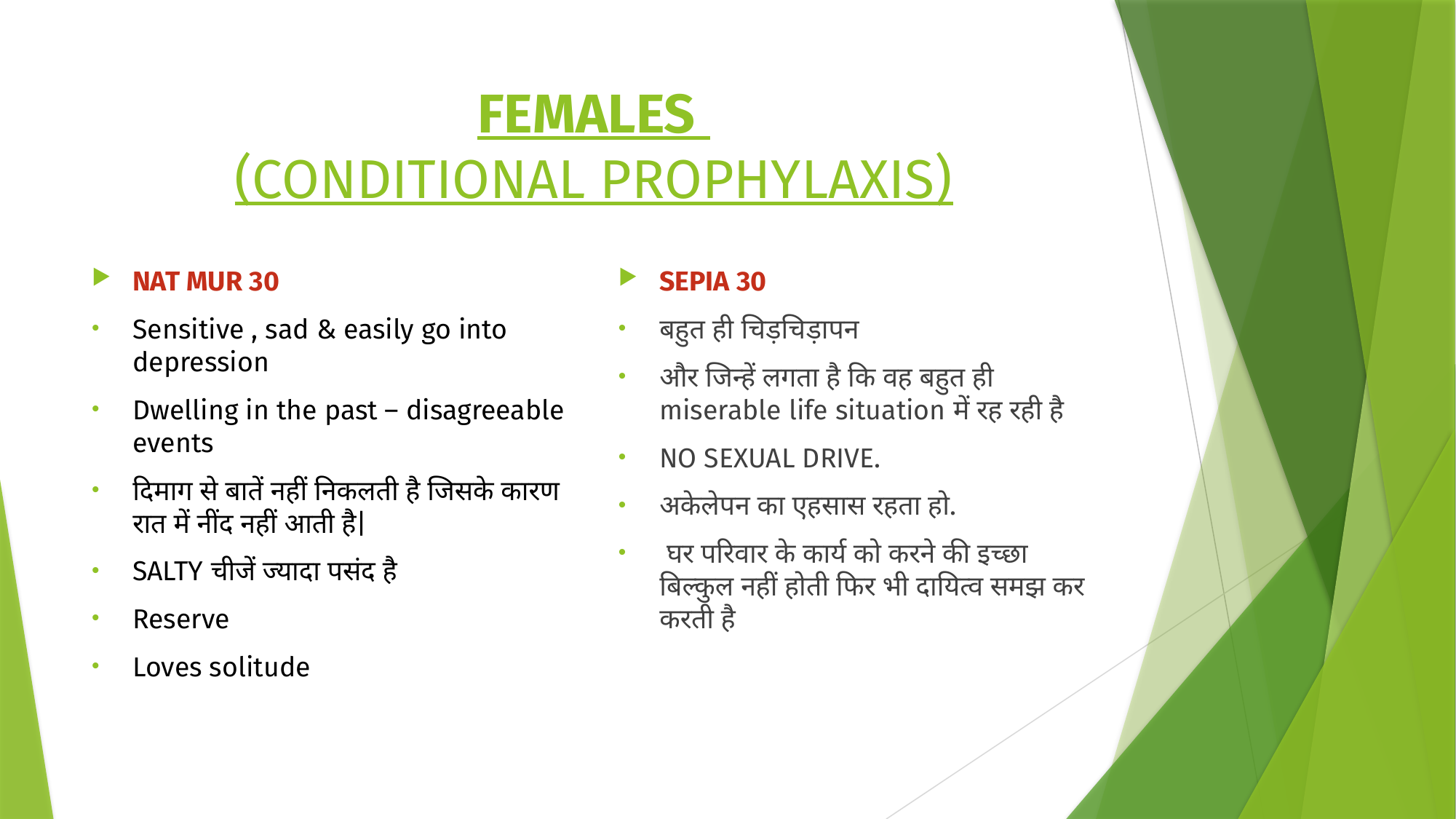

# FEMALES (CONDITIONAL PROPHYLAXIS)
NAT MUR 30
Sensitive , sad & easily go into depression
Dwelling in the past – disagreeable events
दिमाग से बातें नहीं निकलती है जिसके कारण रात में नींद नहीं आती है|
SALTY चीजें ज्यादा पसंद है
Reserve
Loves solitude

SEPIA 30
बहुत ही चिड़चिड़ापन
और जिन्हें लगता है कि वह बहुत ही miserable life situation में रह रही है
NO SEXUAL DRIVE.
अकेलेपन का एहसास रहता हो.
 घर परिवार के कार्य को करने की इच्छा बिल्कुल नहीं होती फिर भी दायित्व समझ कर करती है